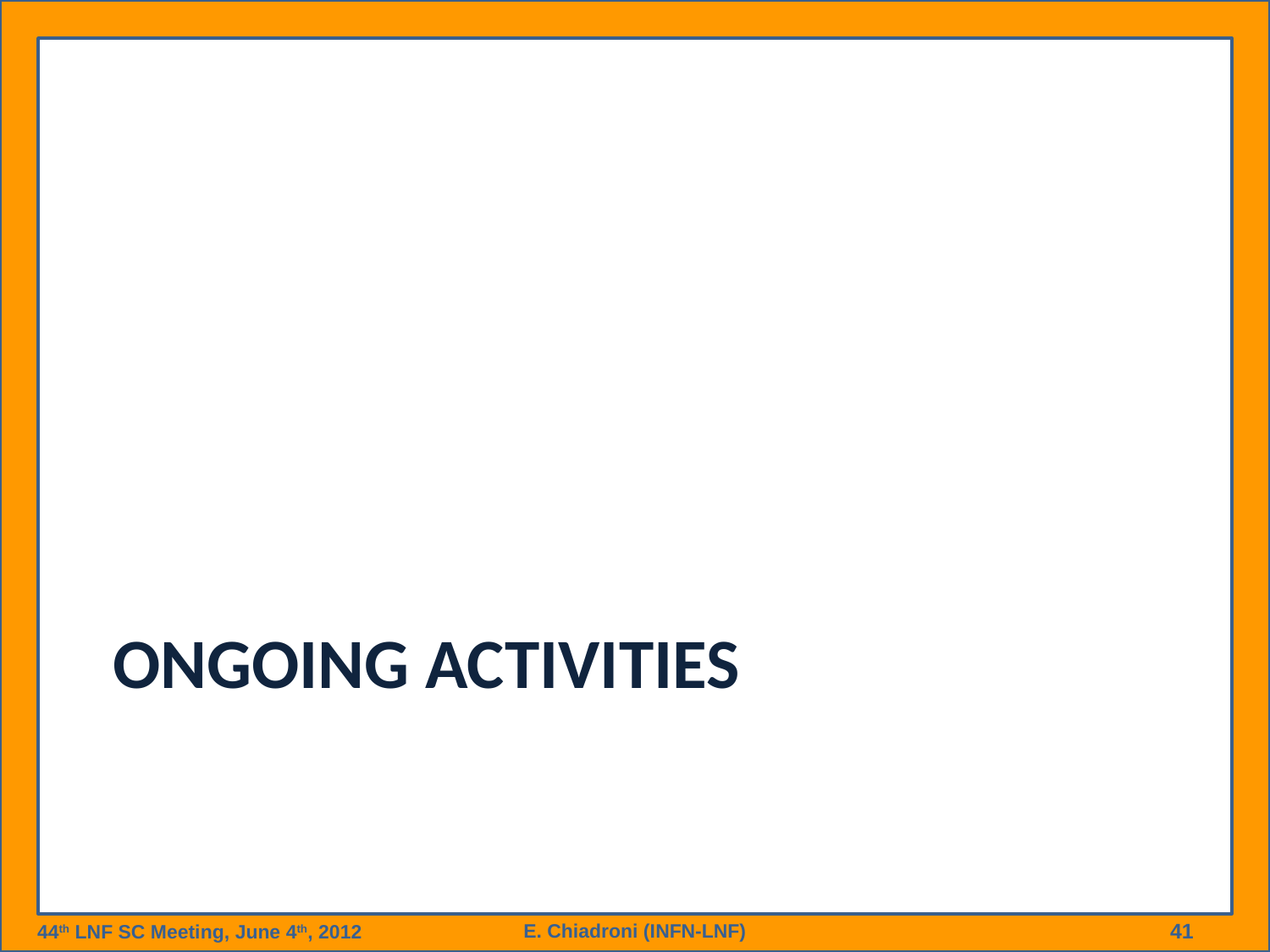

# Ongoing activities
E. Chiadroni (INFN-LNF)
41
44th LNF SC Meeting, June 4th, 2012